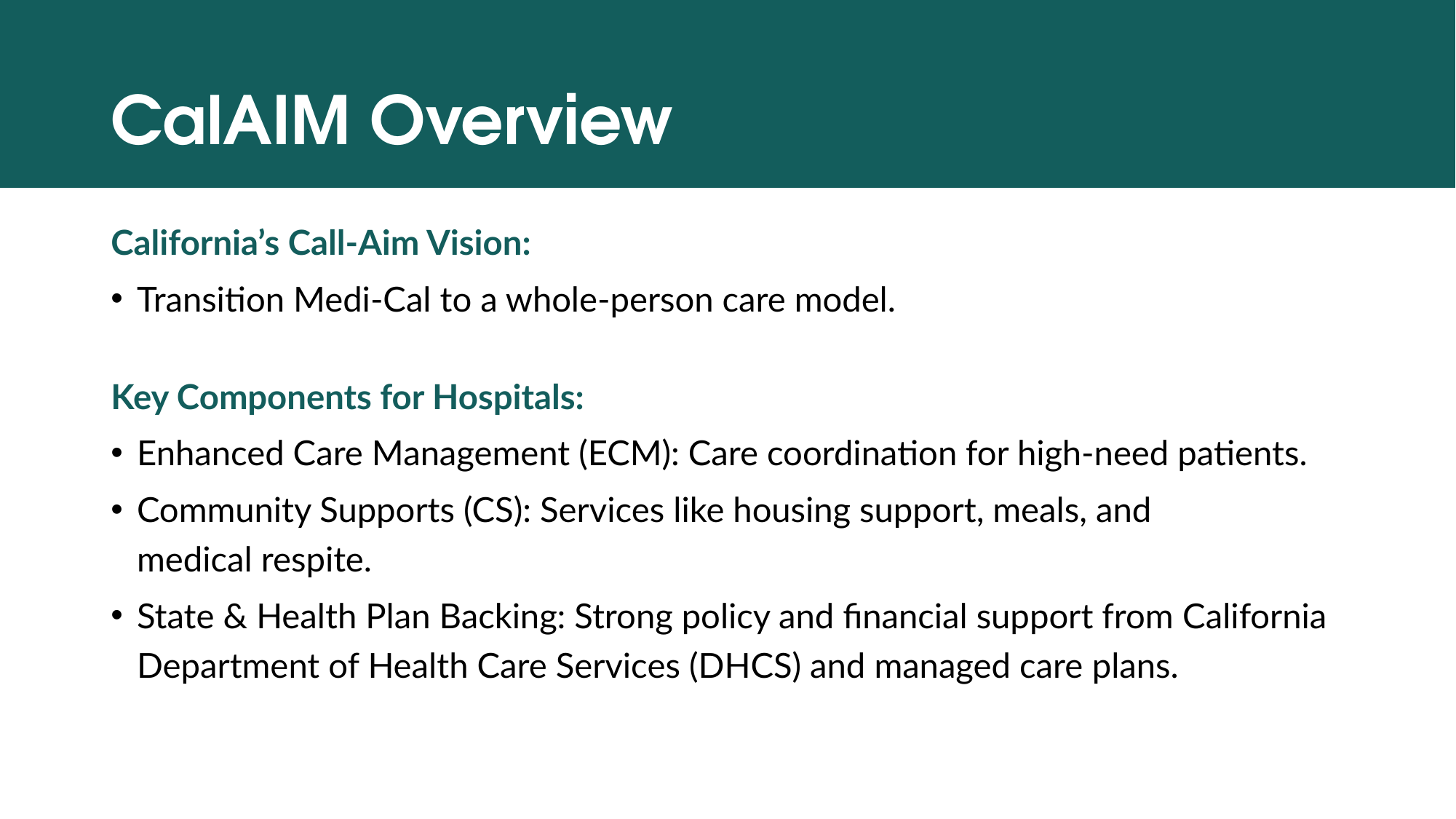

# CalAIM Overview
California’s Call-Aim Vision:
Transition Medi-Cal to a whole-person care model.

Key Components for Hospitals:
Enhanced Care Management (ECM): Care coordination for high-need patients.
Community Supports (CS): Services like housing support, meals, and medical respite.
State & Health Plan Backing: Strong policy and financial support from California Department of Health Care Services (DHCS) and managed care plans.